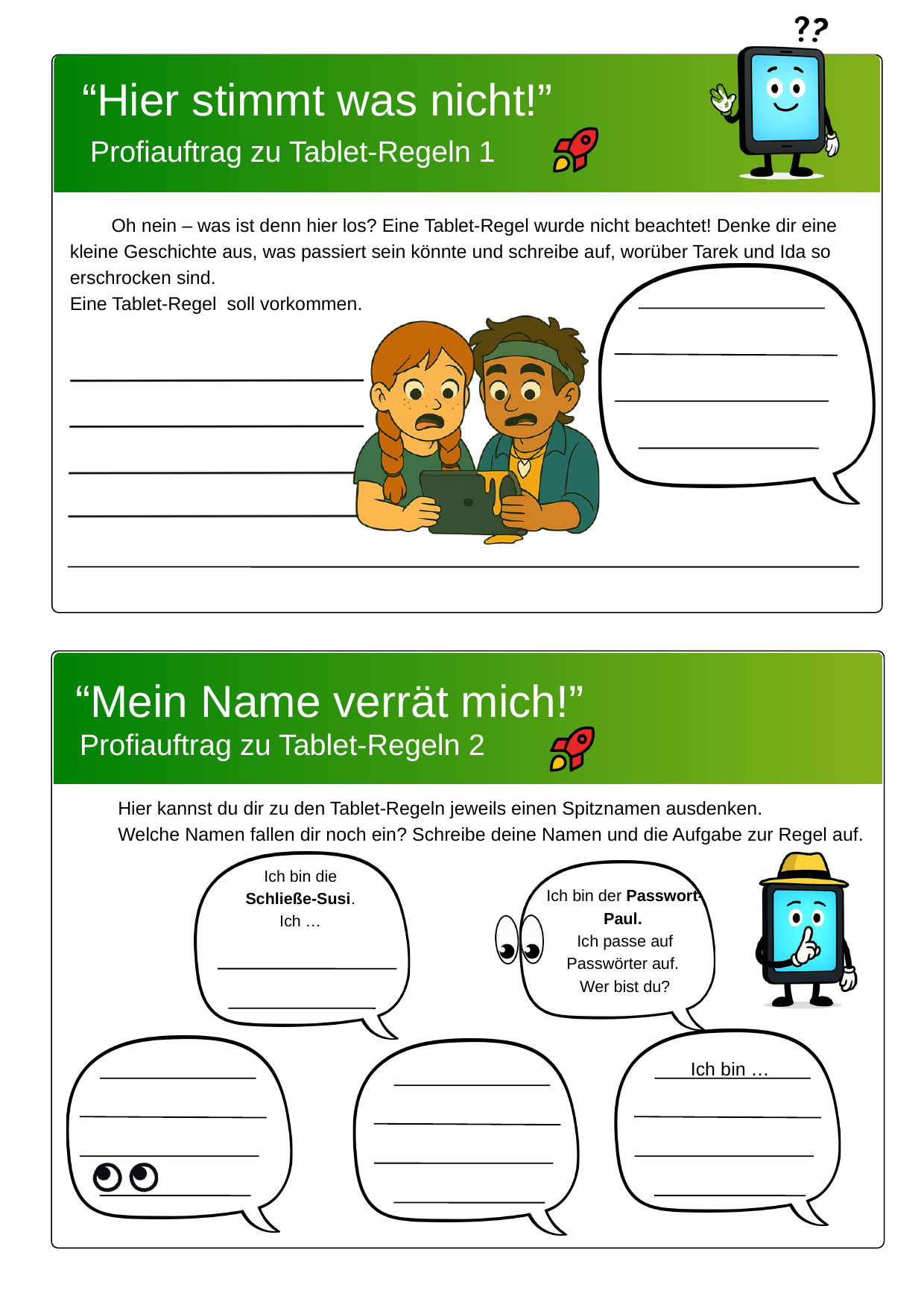

“Hier stimmt was nicht!”

Profiauftrag zu Tablet-Regeln 1

        Oh nein – was ist denn hier los? Eine Tablet-Regel wurde nicht beachtet! Denke dir eine kleine Geschichte aus, was passiert sein könnte und schreibe auf, worüber Tarek und Ida so erschrocken sind.
Eine Tablet-Regel  soll vorkommen.

“Mein Name verrät mich!”

Profiauftrag zu Tablet-Regeln 2

Hier kannst du dir zu den Tablet-Regeln jeweils einen Spitznamen ausdenken.
Welche Namen fallen dir noch ein? Schreibe deine Namen und die Aufgabe zur Regel auf.

Ich bin die
Schließe-Susi.
Ich …
Ich bin der Passwort-Paul.
Ich passe auf Passwörter auf.
Wer bist du?

Ich bin …